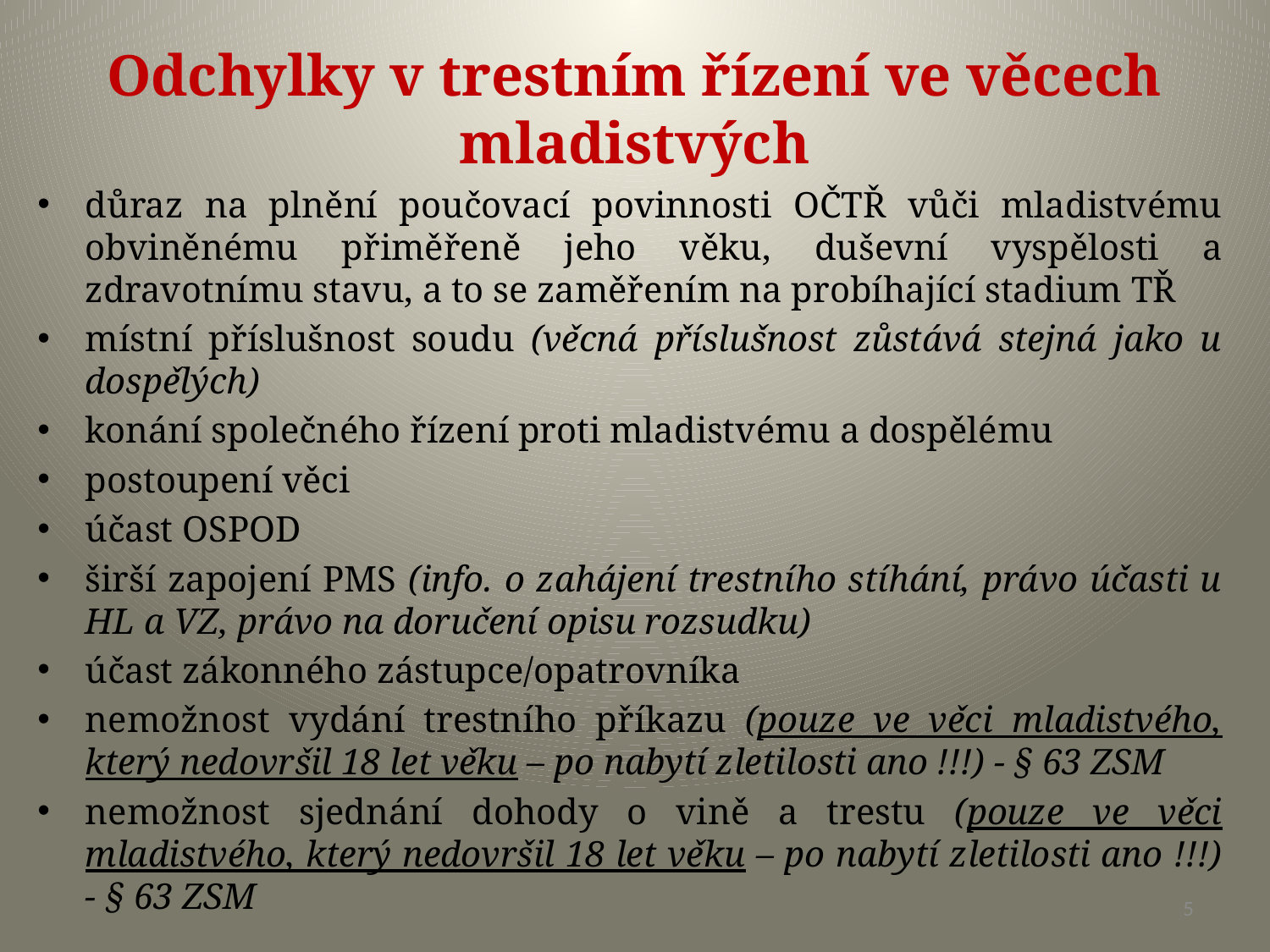

# Odchylky v trestním řízení ve věcech mladistvých
důraz na plnění poučovací povinnosti OČTŘ vůči mladistvému obviněnému přiměřeně jeho věku, duševní vyspělosti a zdravotnímu stavu, a to se zaměřením na probíhající stadium TŘ
místní příslušnost soudu (věcná příslušnost zůstává stejná jako u dospělých)
konání společného řízení proti mladistvému a dospělému
postoupení věci
účast OSPOD
širší zapojení PMS (info. o zahájení trestního stíhání, právo účasti u HL a VZ, právo na doručení opisu rozsudku)
účast zákonného zástupce/opatrovníka
nemožnost vydání trestního příkazu (pouze ve věci mladistvého, který nedovršil 18 let věku – po nabytí zletilosti ano !!!) - § 63 ZSM
nemožnost sjednání dohody o vině a trestu (pouze ve věci mladistvého, který nedovršil 18 let věku – po nabytí zletilosti ano !!!) - § 63 ZSM

5